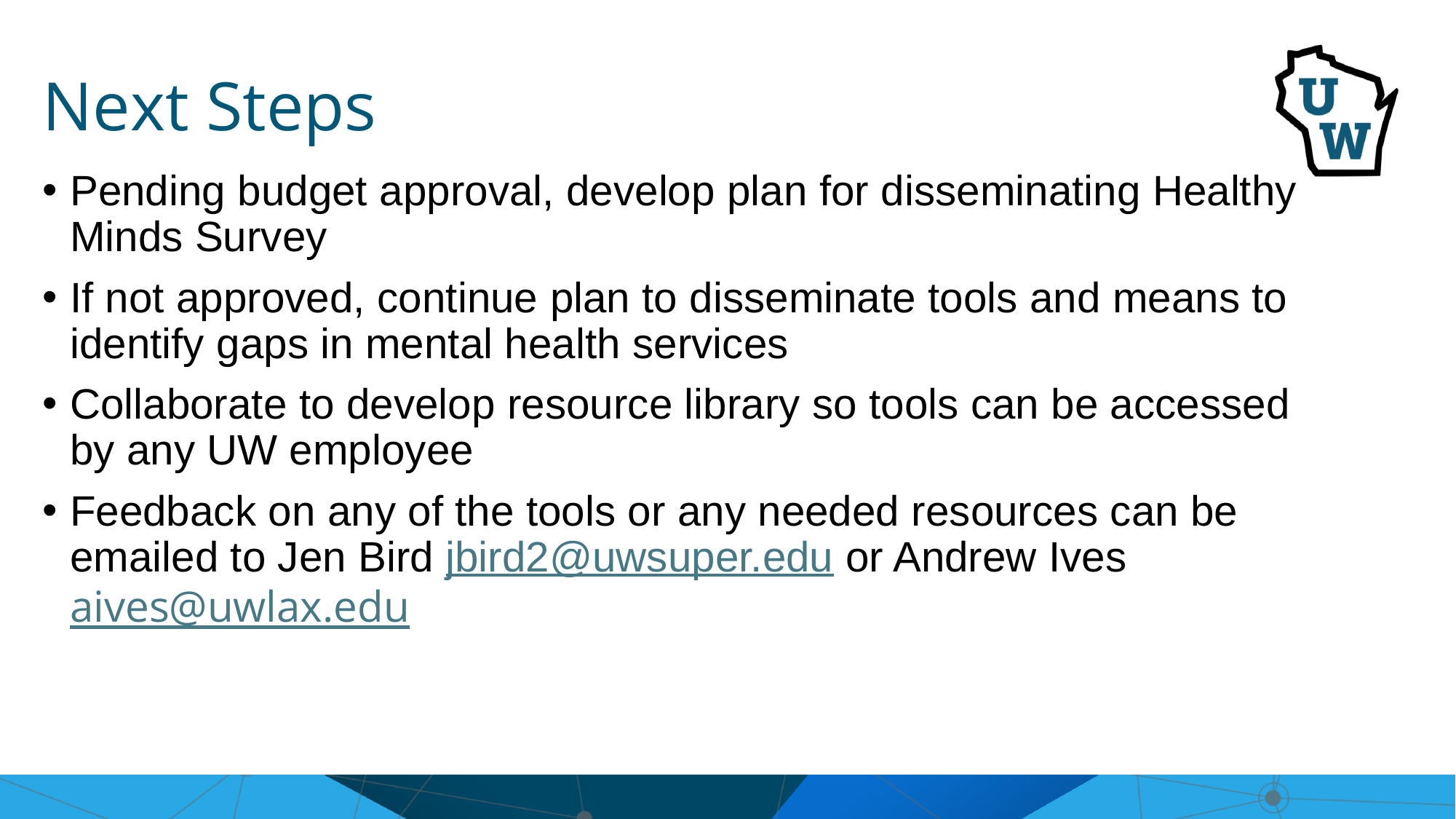

# Next Steps
Pending budget approval, develop plan for disseminating Healthy Minds Survey​
If not approved, continue plan to disseminate tools and means to identify gaps in mental health services​
Collaborate to develop resource library so tools can be accessed by any UW employee​
Feedback on any of the tools or any needed resources can be emailed to Jen Bird jbird2@uwsuper.edu or Andrew Ives ​aives@uwlax.edu